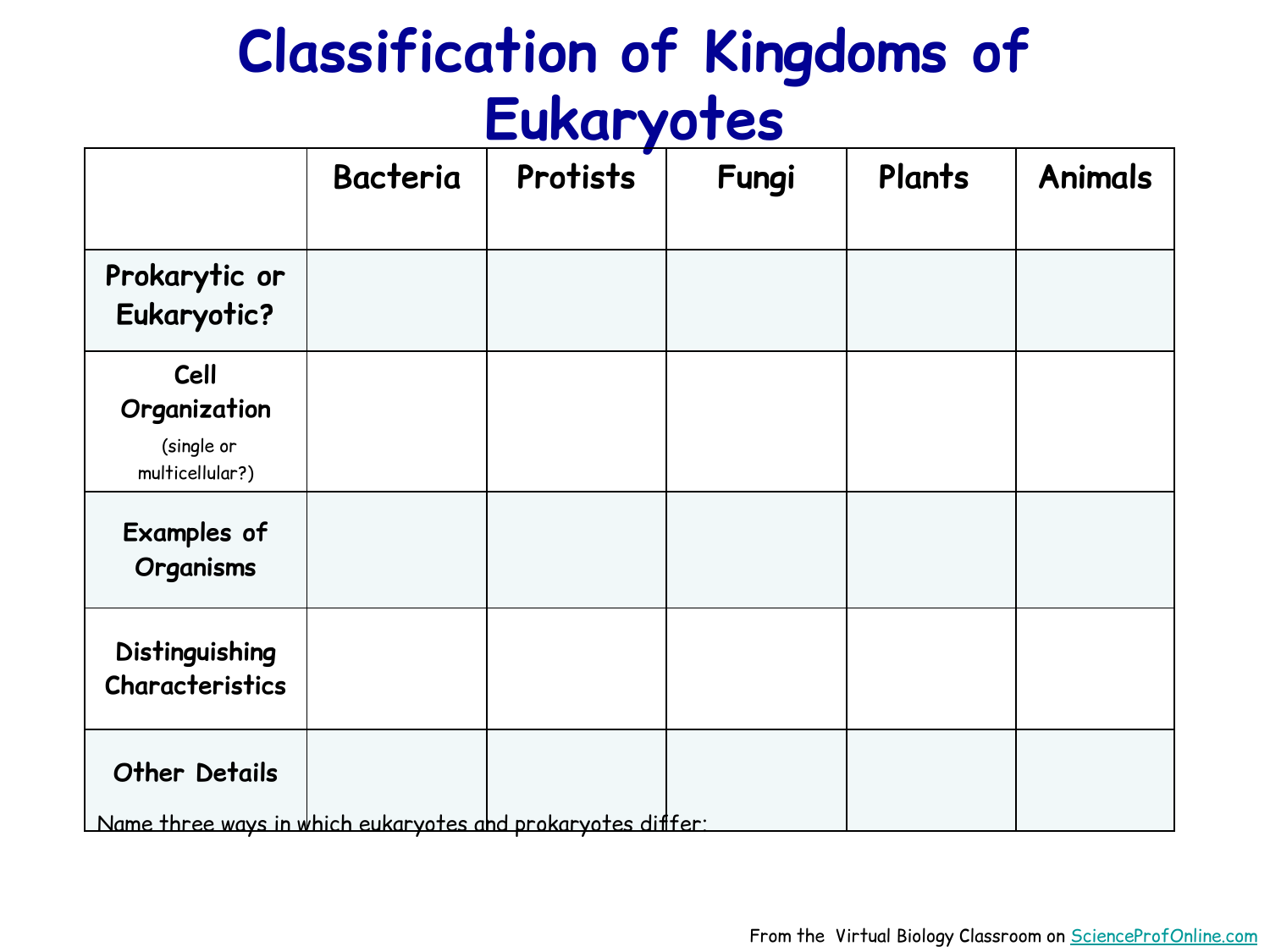

# Classification of Kingdoms of Eukaryotes
|  | Bacteria | Protists | Fungi | Plants | Animals |
| --- | --- | --- | --- | --- | --- |
| Prokarytic or Eukaryotic? |  |  |  |  |  |
| Cell Organization (single or multicellular?) |  |  |  |  |  |
| Examples of Organisms |  |  |  |  |  |
| Distinguishing Characteristics |  |  |  |  |  |
| Other Details |  |  |  |  |  |
Name three ways in which eukaryotes and prokaryotes differ:
From the  Virtual Biology Classroom on ScienceProfOnline.com